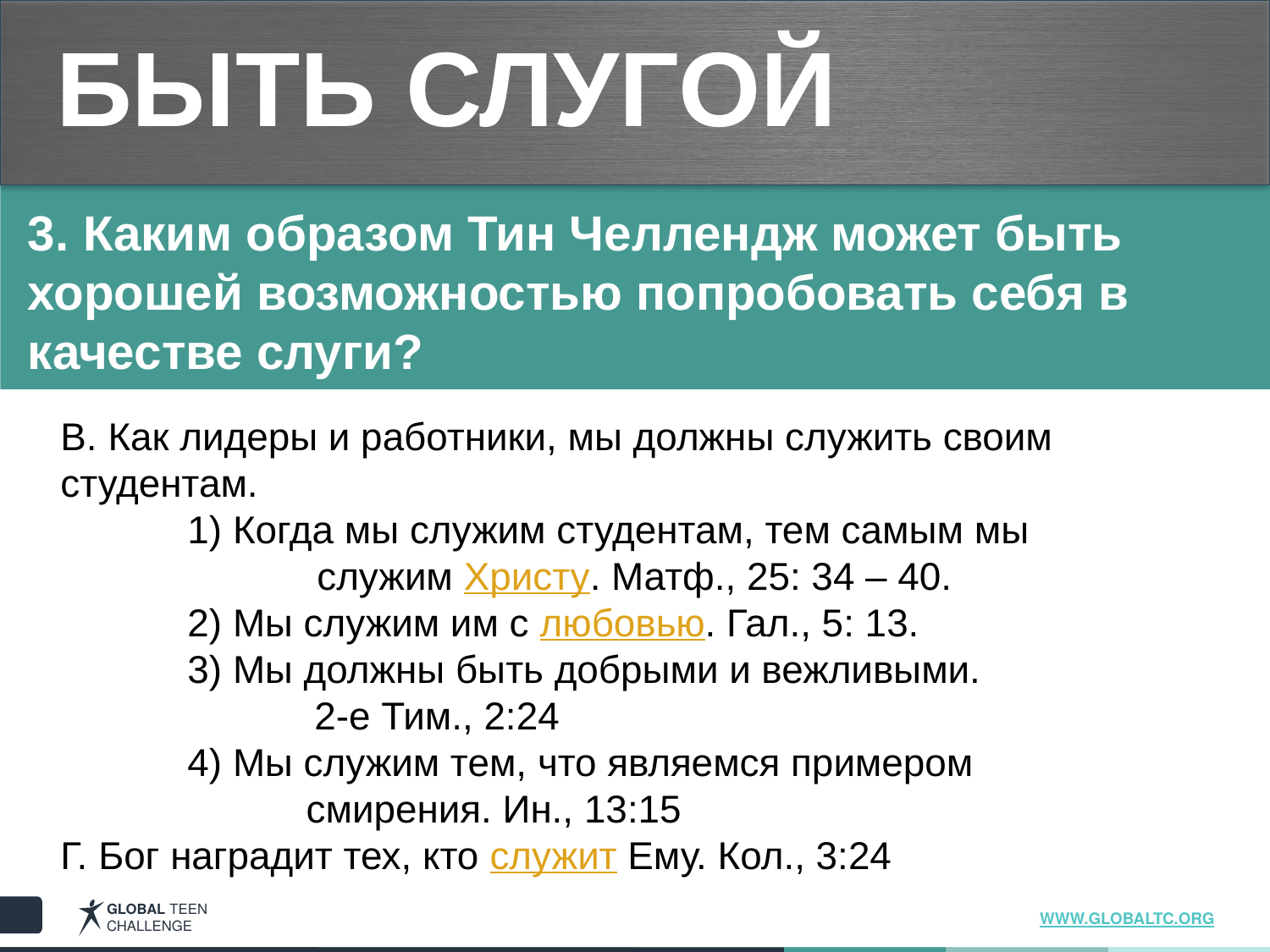

# БЫТЬ СЛУГОЙ

3. Каким образом Тин Челлендж может быть 	хорошей возможностью попробовать себя в 	качестве слуги?
B. Как лидеры и работники, мы должны служить своим 	студентам.
	1) Когда мы служим студентам, тем самым мы 		  	            служим Христу. Матф., 25: 34 – 40.
	2) Мы служим им с любовью. Гал., 5: 13.
	3) Мы должны быть добрыми и вежливыми.
		2-е Тим., 2:24
	4) Мы служим тем, что являемся примером 		    	           смирения. Ин., 13:15
Г. Бог наградит тех, кто служит Ему. Кол., 3:24